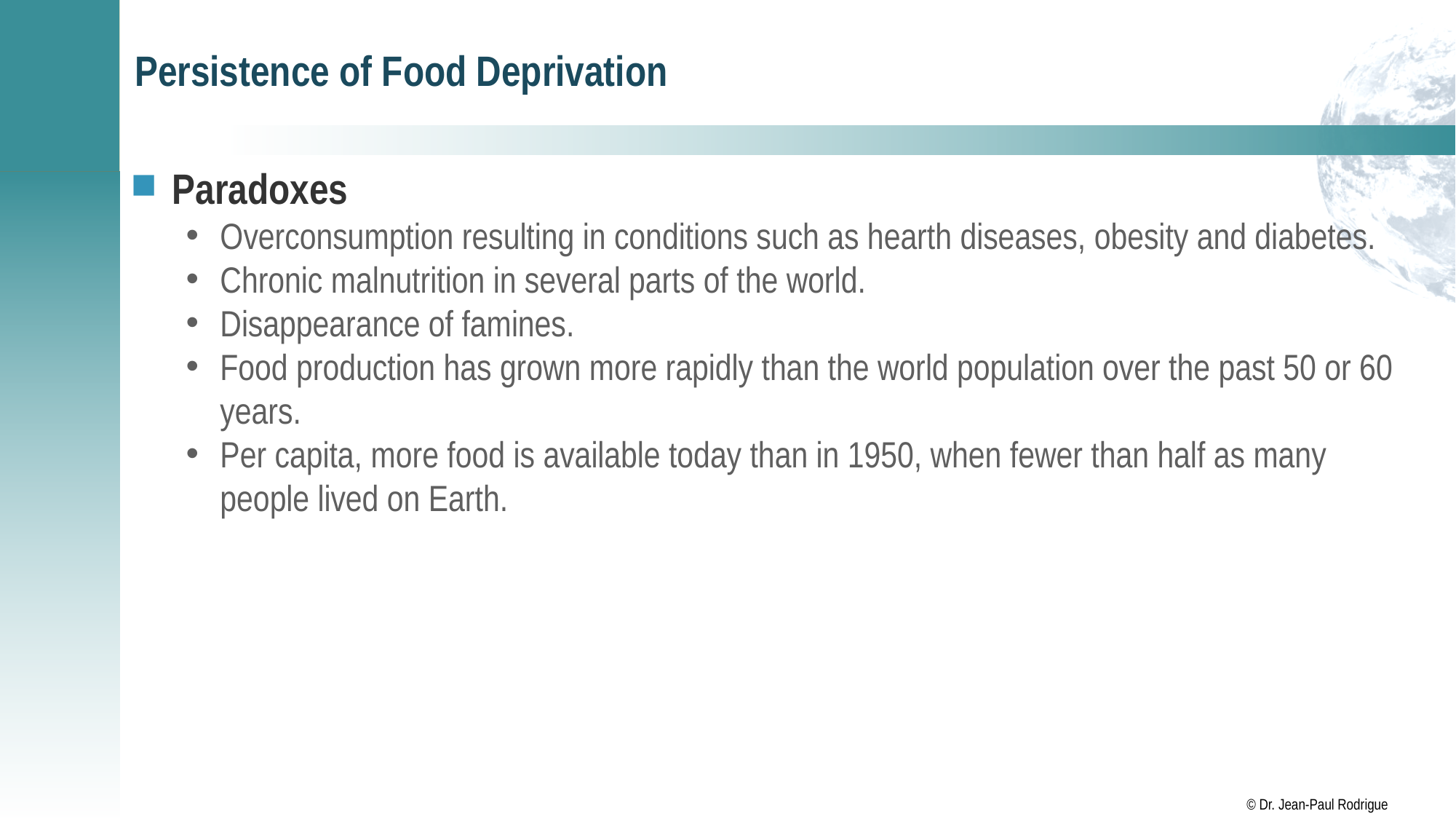

# Persistence of Food Deprivation
Paradoxes
Overconsumption resulting in conditions such as hearth diseases, obesity and diabetes.
Chronic malnutrition in several parts of the world.
Disappearance of famines.
Food production has grown more rapidly than the world population over the past 50 or 60 years.
Per capita, more food is available today than in 1950, when fewer than half as many people lived on Earth.